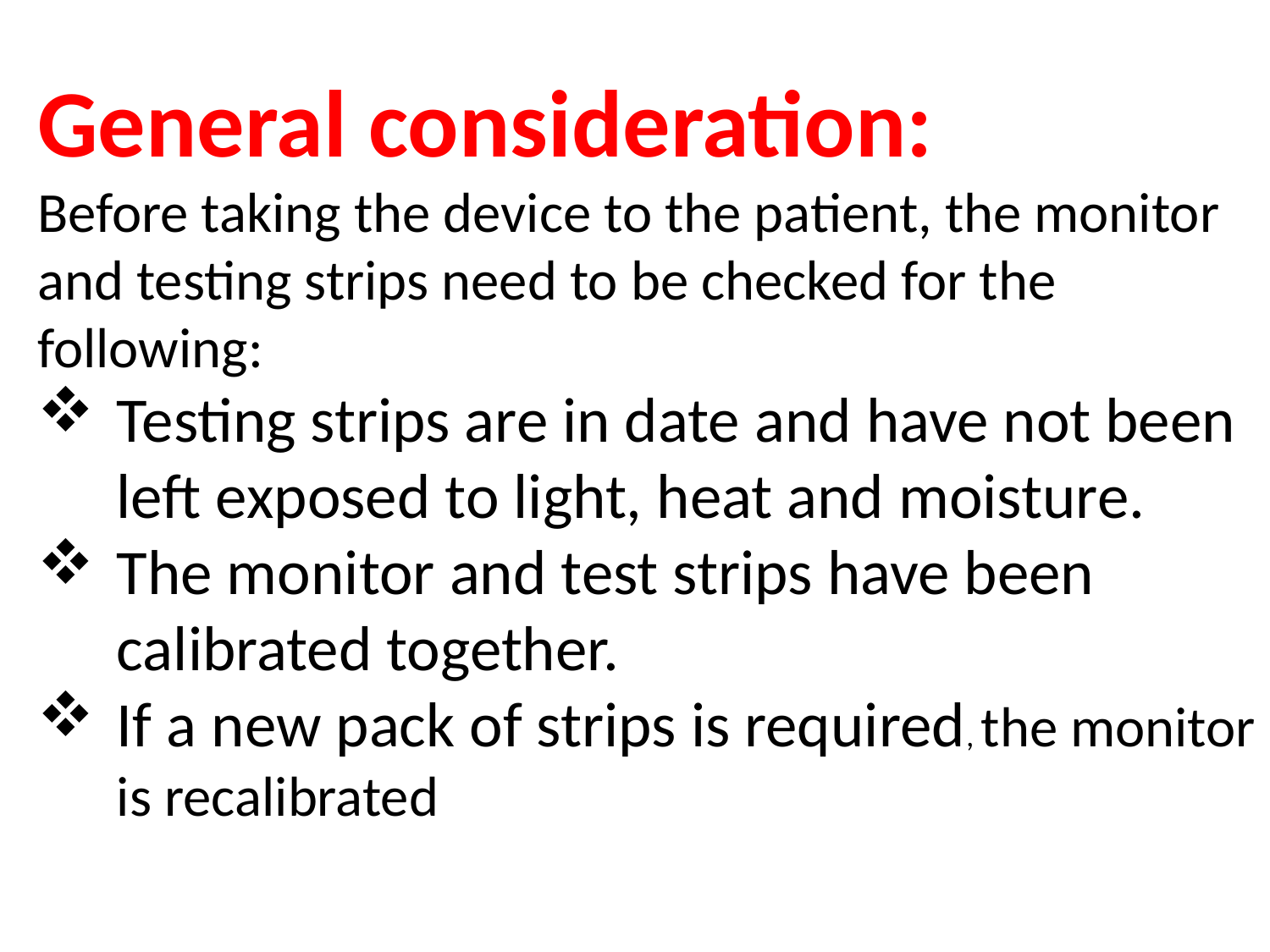

General consideration:
Before taking the device to the patient, the monitor and testing strips need to be checked for the following:
Testing strips are in date and have not been left exposed to light, heat and moisture.
The monitor and test strips have been calibrated together.
If a new pack of strips is required, the monitor is recalibrated